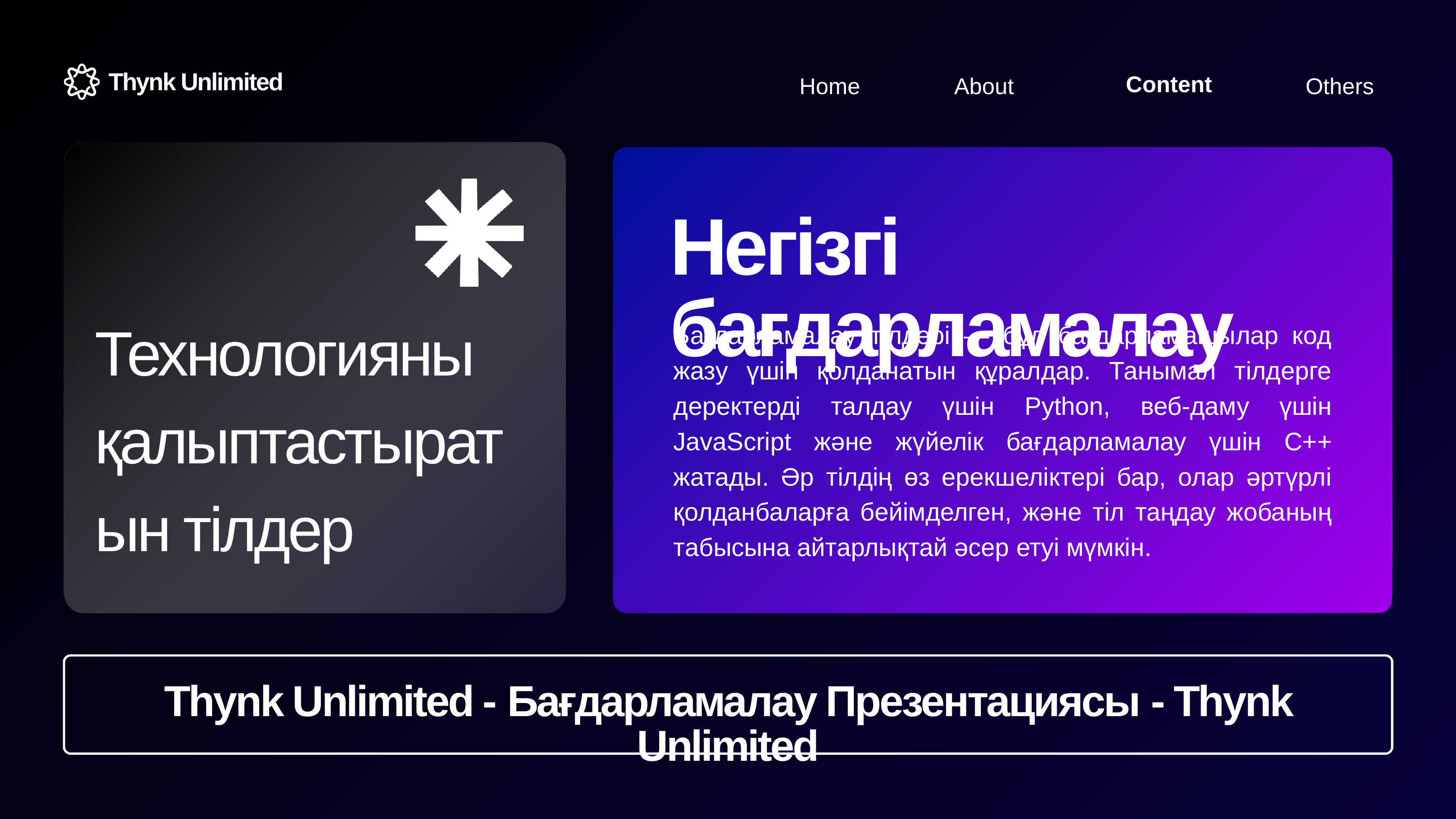

Thynk Unlimited

Content
Home
Others
About

Негізгі бағдарламалау
Технологияны қалыптастыратын тілдер
Бағдарламалау тілдері — бұл бағдарламашылар код жазу үшін қолданатын құралдар. Танымал тілдерге деректерді талдау үшін Python, веб-даму үшін JavaScript және жүйелік бағдарламалау үшін C++ жатады. Әр тілдің өз ерекшеліктері бар, олар әртүрлі қолданбаларға бейімделген, және тіл таңдау жобаның табысына айтарлықтай әсер етуі мүмкін.

Thynk Unlimited - Бағдарламалау Презентациясы - Thynk Unlimited